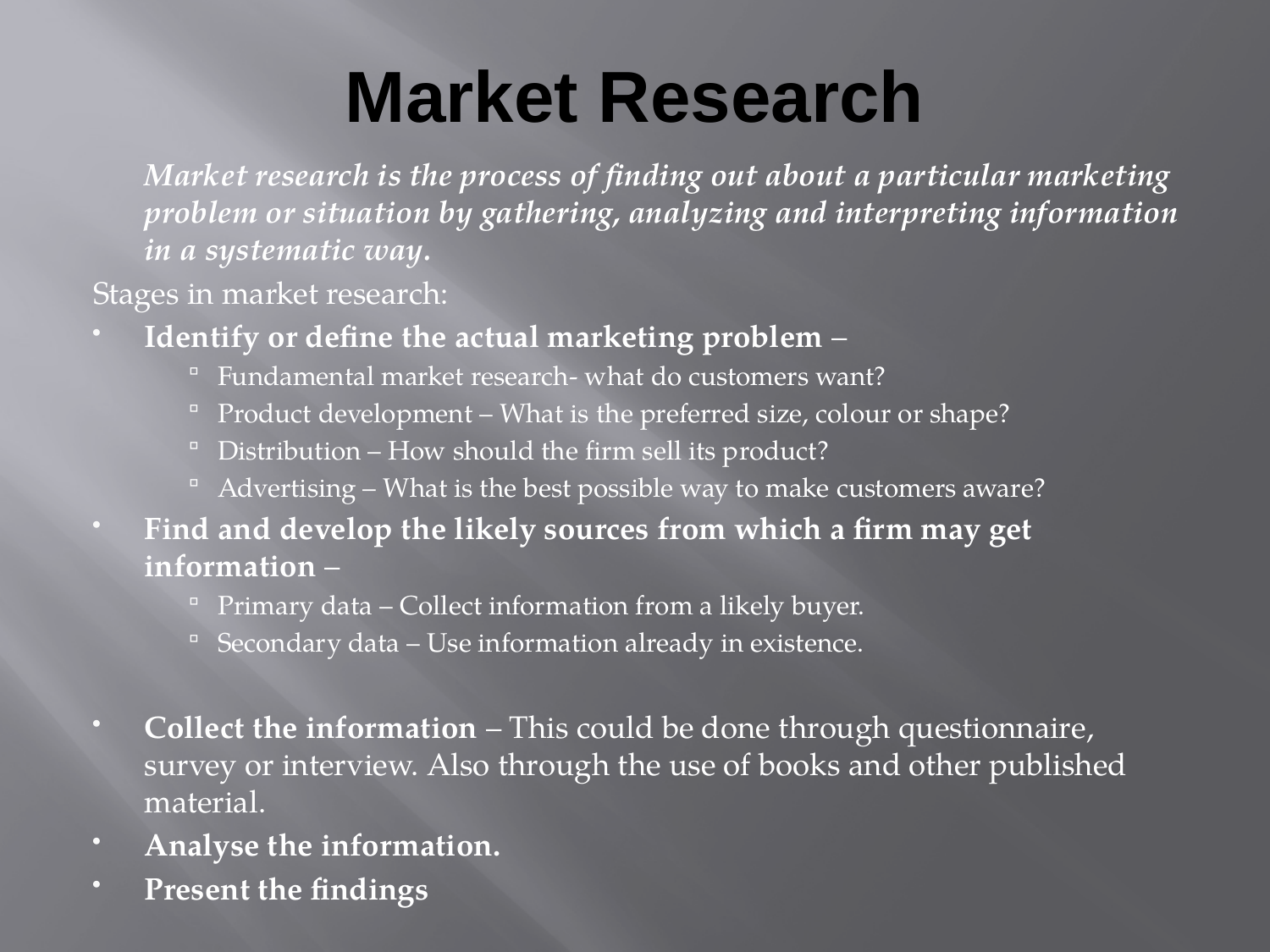

# Market Research
	Market research is the process of finding out about a particular marketing problem or situation by gathering, analyzing and interpreting information in a systematic way.
Stages in market research:
Identify or define the actual marketing problem –
Fundamental market research- what do customers want?
Product development – What is the preferred size, colour or shape?
Distribution – How should the firm sell its product?
Advertising – What is the best possible way to make customers aware?
Find and develop the likely sources from which a firm may get information –
Primary data – Collect information from a likely buyer.
Secondary data – Use information already in existence.

Collect the information – This could be done through questionnaire, survey or interview. Also through the use of books and other published material.
Analyse the information.
Present the findings